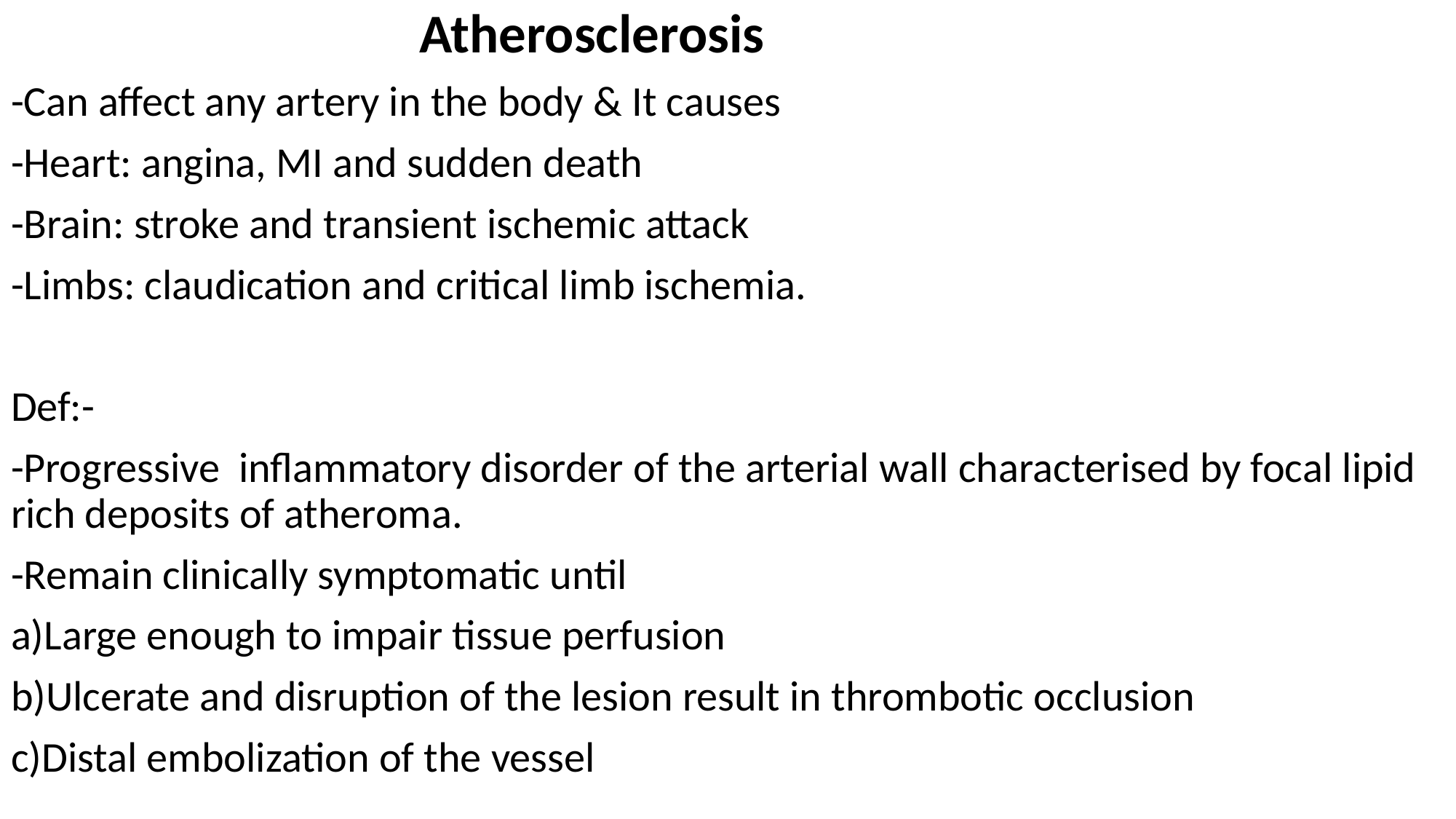

Atherosclerosis
-Can affect any artery in the body & It causes
-Heart: angina, MI and sudden death
-Brain: stroke and transient ischemic attack
-Limbs: claudication and critical limb ischemia.

Def:-
-Progressive  inflammatory disorder of the arterial wall characterised by focal lipid rich deposits of atheroma.
-Remain clinically symptomatic until
a)Large enough to impair tissue perfusion
b)Ulcerate and disruption of the lesion result in thrombotic occlusion
c)Distal embolization of the vessel